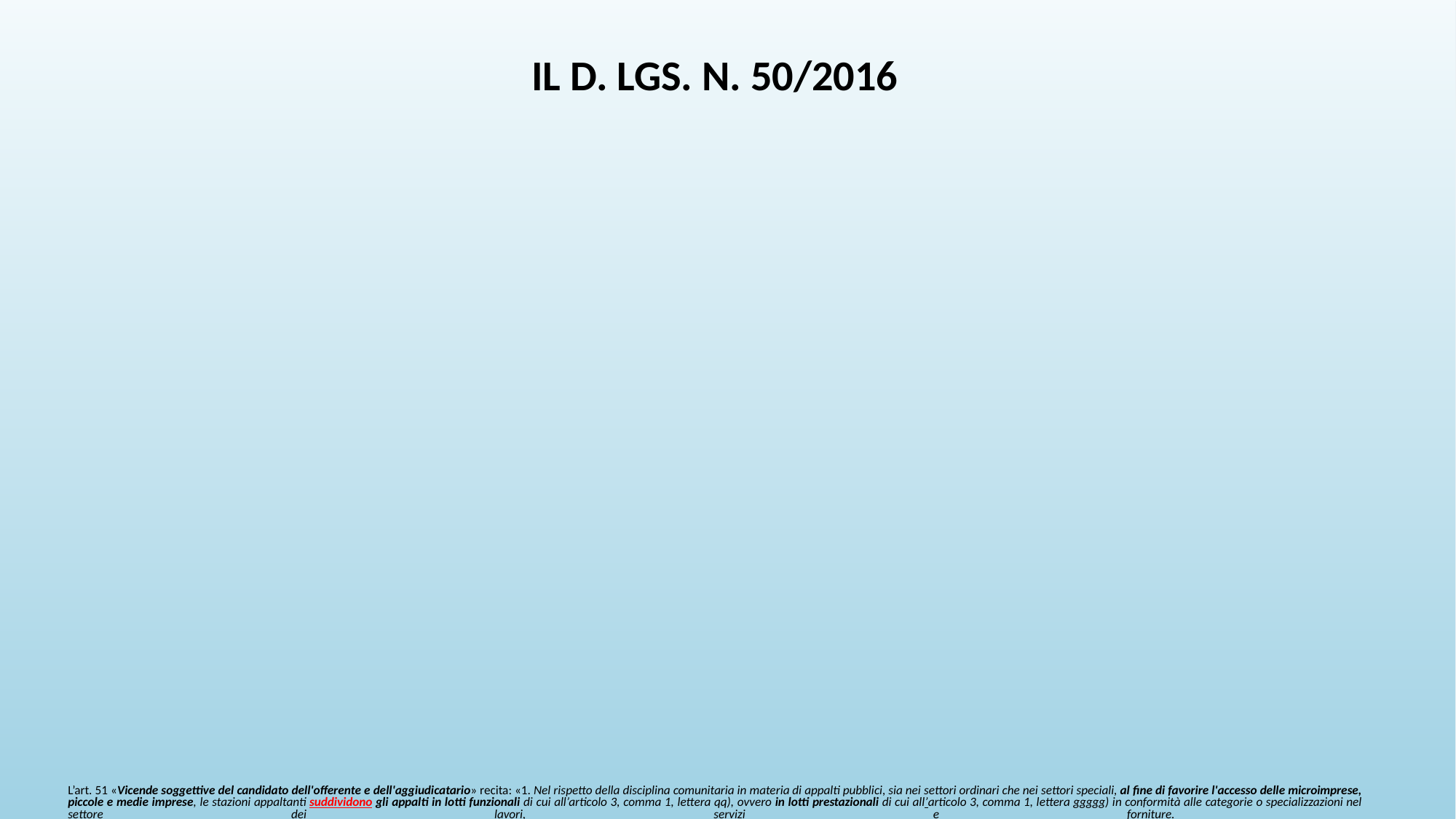

IL D. LGS. N. 50/2016
# L’art. 51 «Vicende soggettive del candidato dell'offerente e dell'aggiudicatario» recita: «1. Nel rispetto della disciplina comunitaria in materia di appalti pubblici, sia nei settori ordinari che nei settori speciali, al fine di favorire l'accesso delle microimprese, piccole e medie imprese, le stazioni appaltanti suddividono gli appalti in lotti funzionali di cui all’articolo 3, comma 1, lettera qq), ovvero in lotti prestazionali di cui all’articolo 3, comma 1, lettera ggggg) in conformità alle categorie o specializzazioni nel settore dei lavori, servizi e forniture. Le stazioni appaltanti motivano la mancata suddivisione dell'appalto in lotti nel bando di gara o nella lettera di invito e nella relazione unica di cui agli articoli 99 e 139. Nel caso di suddivisione in lotti, il relativo valore deve essere adeguato in modo da garantire l’effettiva possibilità di partecipazione da parte delle microimporese, piccole e medie imprese. E’ fatto divieto alle stazioni appaltanti di suddividere in lotti al solo fine di eludere l’applicazione delle disposizioni del presente codice, nonché di aggiudicare tramite l’aggregazione artificiosa degli appalti».